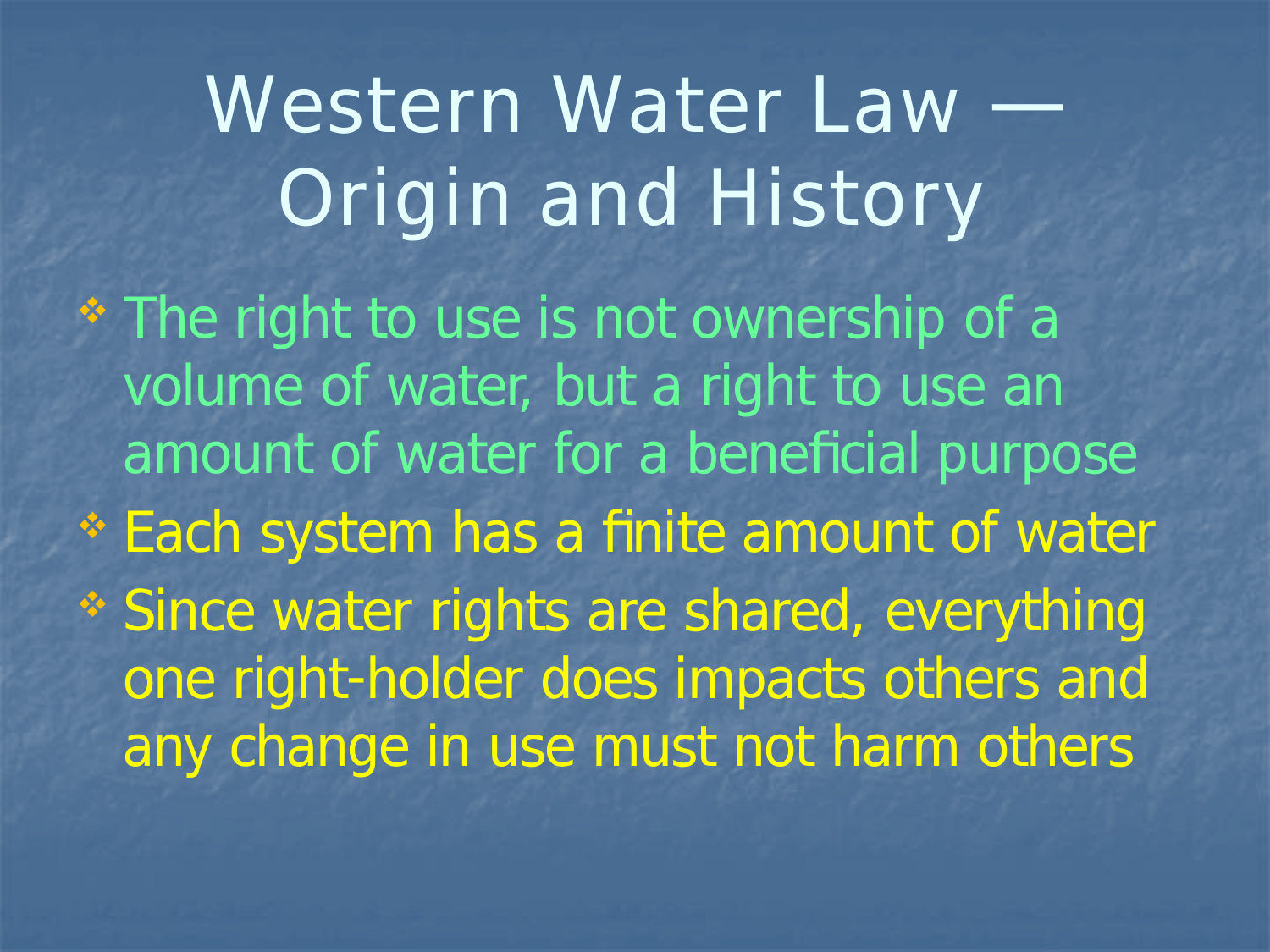

# Western Water Law — Origin and History
The right to use is not ownership of a volume of water, but a right to use an amount of water for a beneficial purpose
Each system has a finite amount of water
Since water rights are shared, everything one right-holder does impacts others and any change in use must not harm others